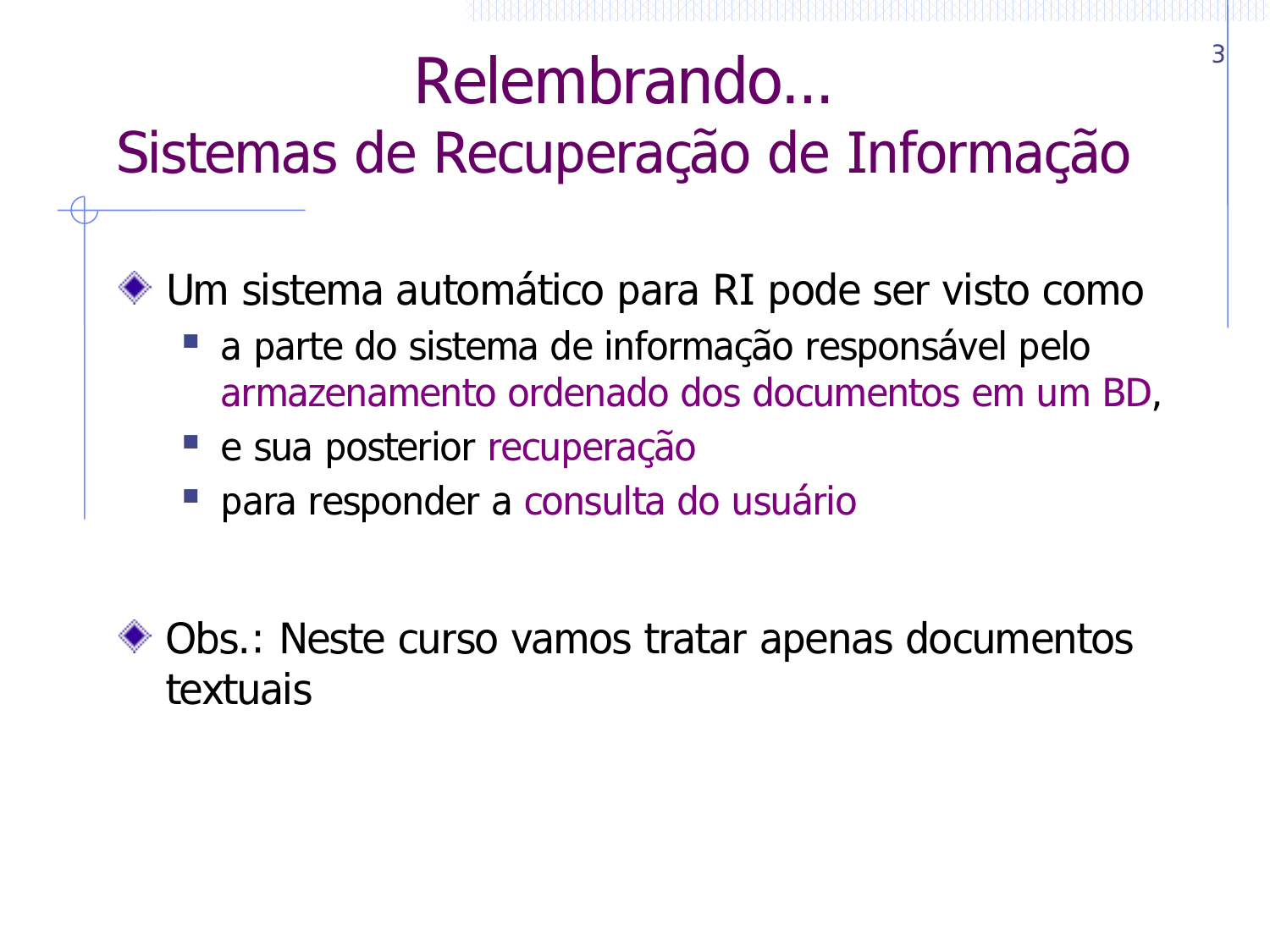

3
# Relembrando… Sistemas de Recuperação de Informação
Um sistema automático para RI pode ser visto como
a parte do sistema de informação responsável pelo armazenamento ordenado dos documentos em um BD,
e sua posterior recuperação
para responder a consulta do usuário

Obs.: Neste curso vamos tratar apenas documentos textuais